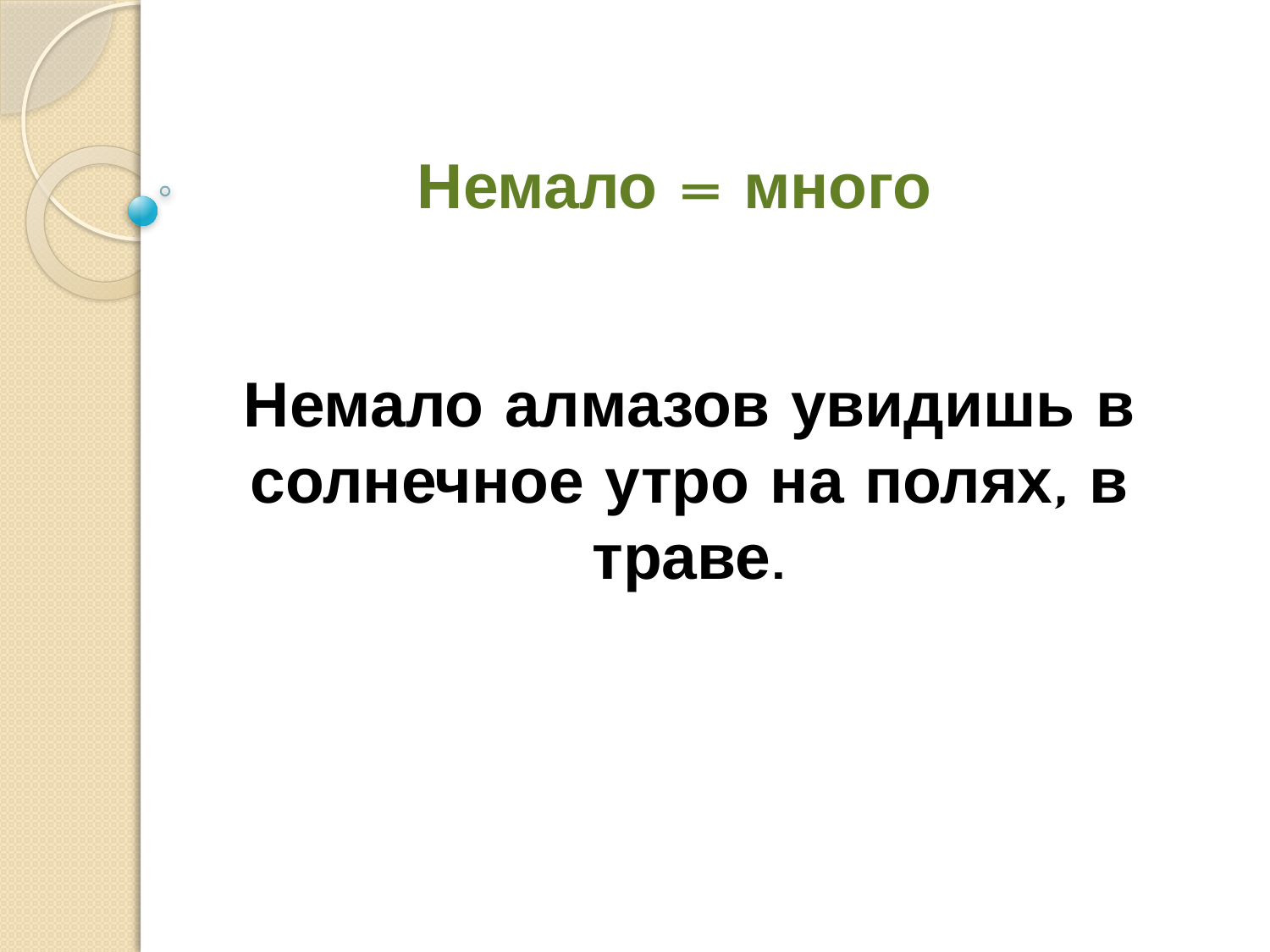

Немало = много
Немало алмазов увидишь в солнечное утро на полях, в траве.